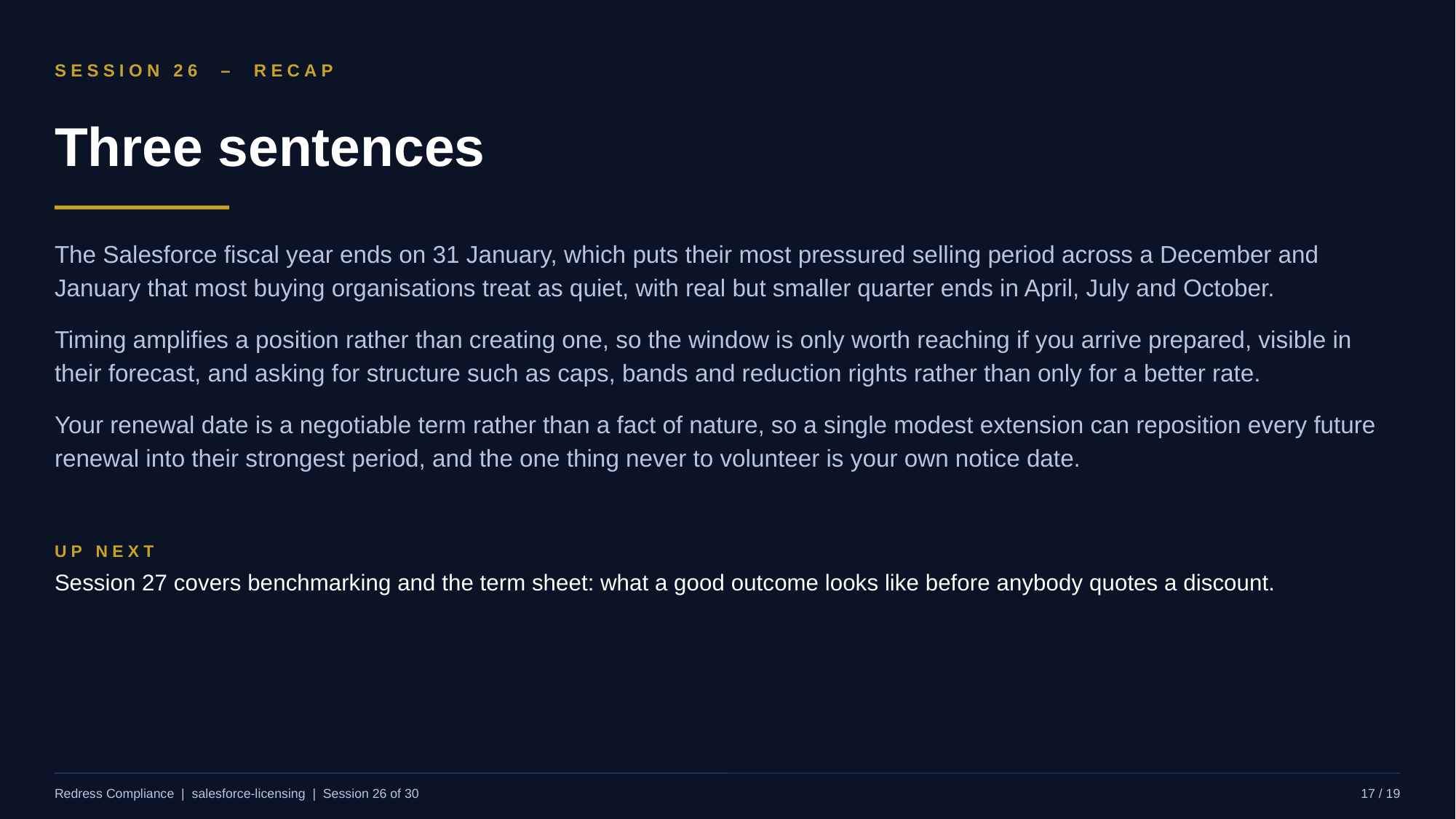

SESSION 26  –  RECAP
Three sentences

The Salesforce fiscal year ends on 31 January, which puts their most pressured selling period across a December and January that most buying organisations treat as quiet, with real but smaller quarter ends in April, July and October.
Timing amplifies a position rather than creating one, so the window is only worth reaching if you arrive prepared, visible in their forecast, and asking for structure such as caps, bands and reduction rights rather than only for a better rate.
Your renewal date is a negotiable term rather than a fact of nature, so a single modest extension can reposition every future renewal into their strongest period, and the one thing never to volunteer is your own notice date.
UP NEXT
Session 27 covers benchmarking and the term sheet: what a good outcome looks like before anybody quotes a discount.

Redress Compliance  |  salesforce-licensing  |  Session 26 of 30
17 / 19